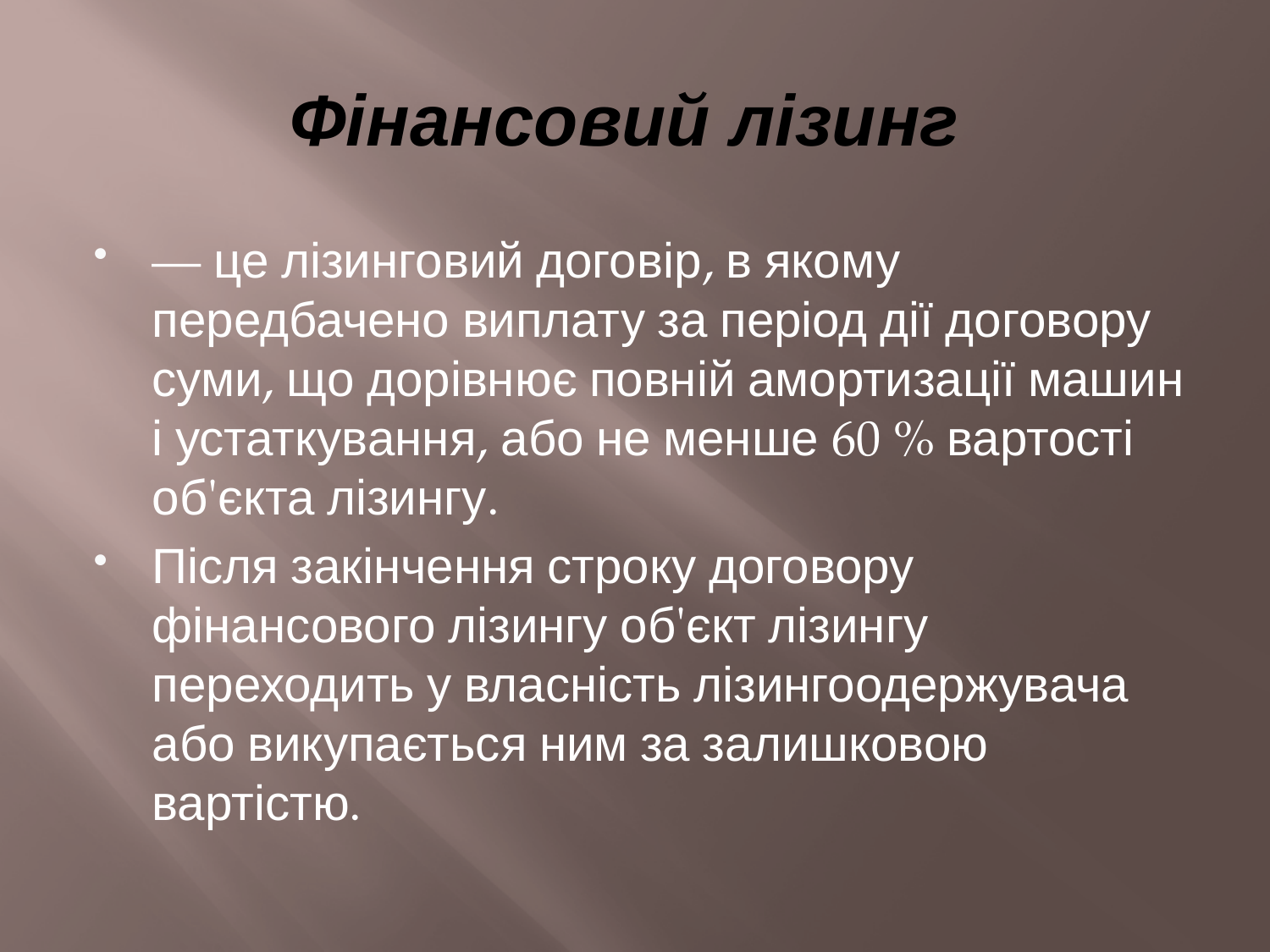

# Фінансовий лізинг
— це лізинговий договір, в якому передбачено виплату за період дії договору суми, що дорівнює повній амортизації машин і устаткування, або не менше 60 % вартості об'єкта лізингу.
Після закінчення строку договору фінансового лізингу об'єкт лізингу переходить у власність лізингоодержувача або викупається ним за залишковою вартістю.